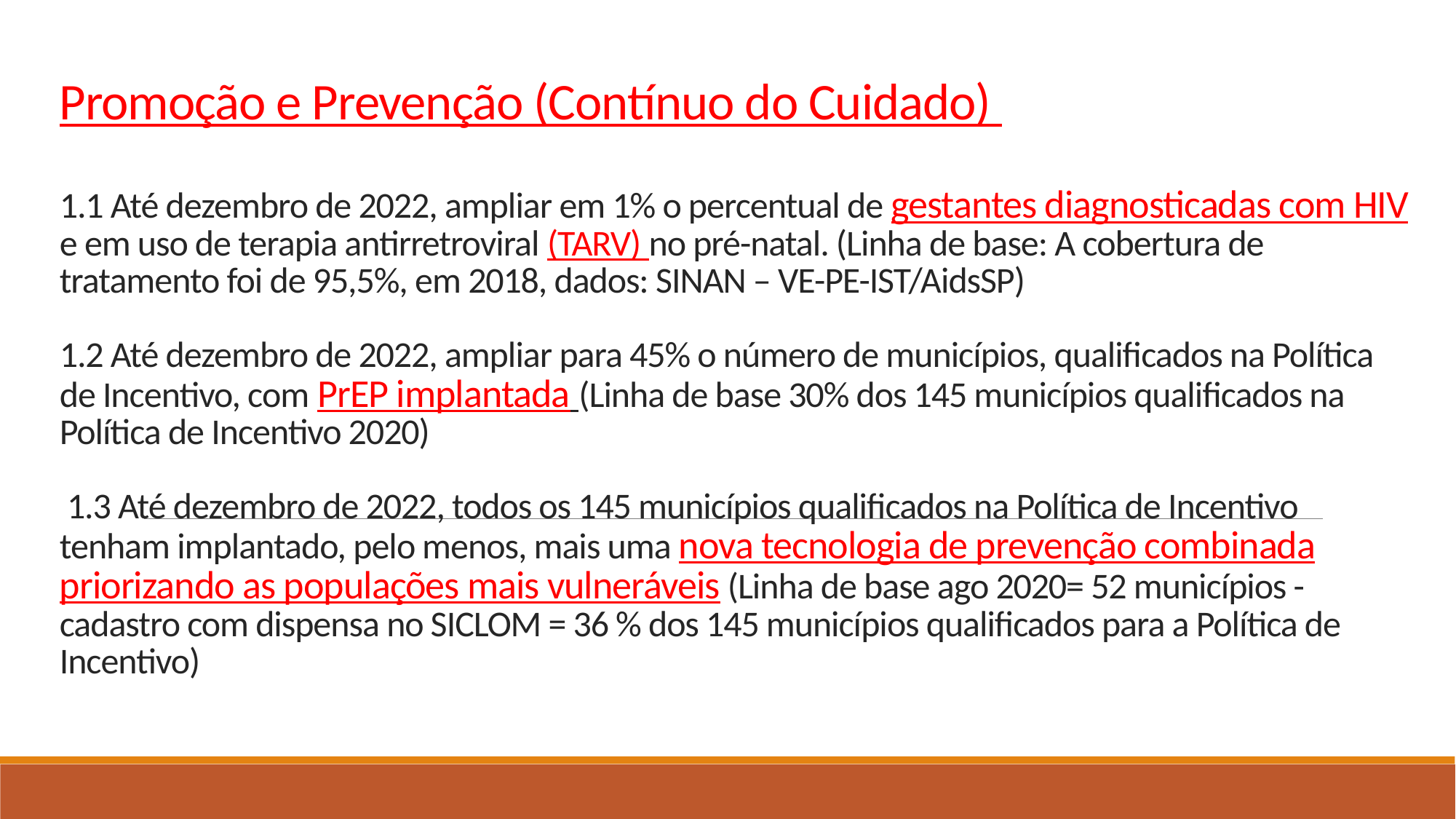

# Promoção e Prevenção (Contínuo do Cuidado) 1.1 Até dezembro de 2022, ampliar em 1% o percentual de gestantes diagnosticadas com HIV e em uso de terapia antirretroviral (TARV) no pré-natal. (Linha de base: A cobertura de tratamento foi de 95,5%, em 2018, dados: SINAN – VE-PE-IST/AidsSP) 1.2 Até dezembro de 2022, ampliar para 45% o número de municípios, qualificados na Política de Incentivo, com PrEP implantada (Linha de base 30% dos 145 municípios qualificados na Política de Incentivo 2020) 1.3 Até dezembro de 2022, todos os 145 municípios qualificados na Política de Incentivo tenham implantado, pelo menos, mais uma nova tecnologia de prevenção combinada priorizando as populações mais vulneráveis (Linha de base ago 2020= 52 municípios - cadastro com dispensa no SICLOM = 36 % dos 145 municípios qualificados para a Política de Incentivo)